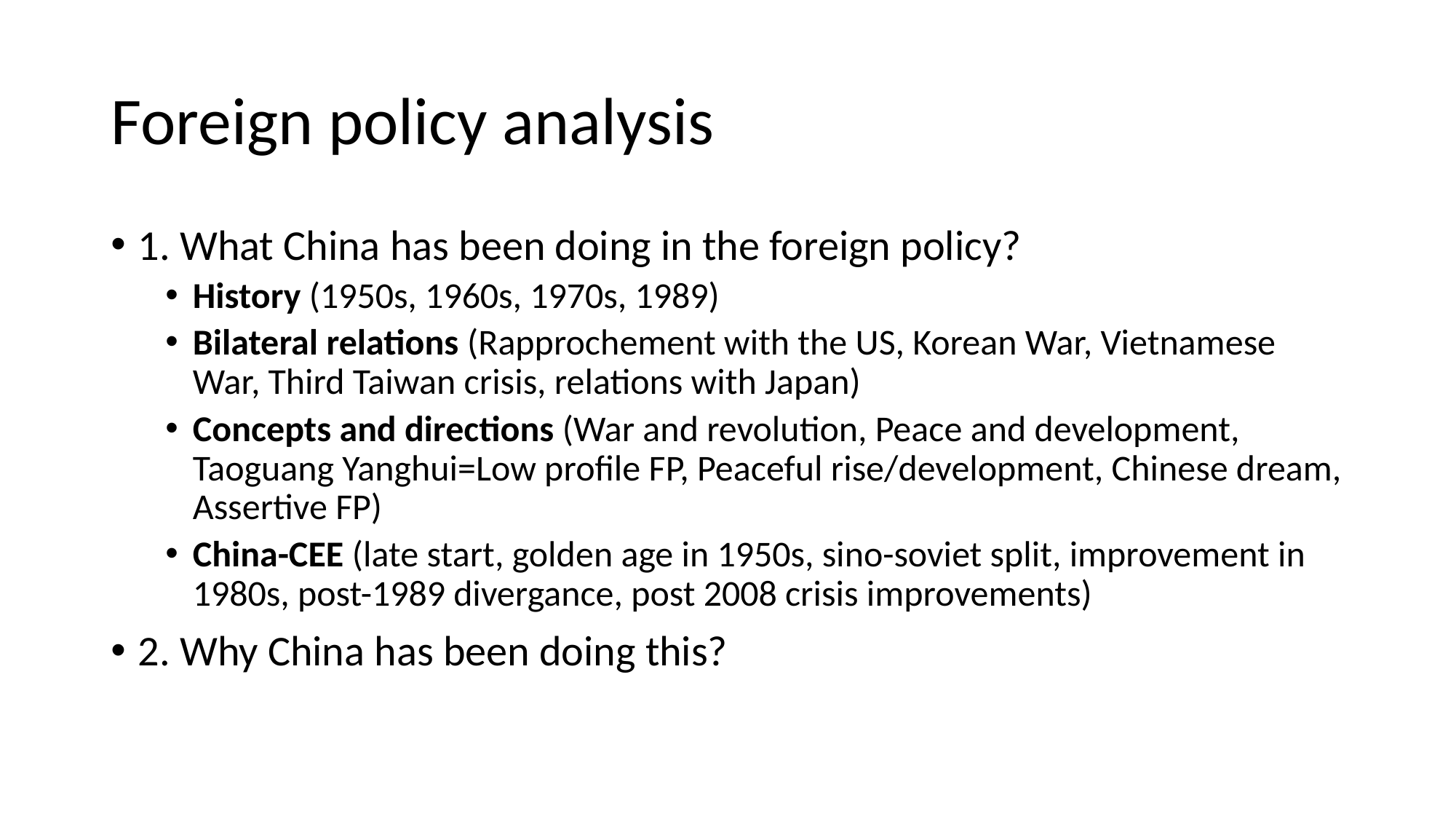

# Foreign policy analysis
1. What China has been doing in the foreign policy?
History (1950s, 1960s, 1970s, 1989)
Bilateral relations (Rapprochement with the US, Korean War, Vietnamese War, Third Taiwan crisis, relations with Japan)
Concepts and directions (War and revolution, Peace and development, Taoguang Yanghui=Low profile FP, Peaceful rise/development, Chinese dream, Assertive FP)
China-CEE (late start, golden age in 1950s, sino-soviet split, improvement in 1980s, post-1989 divergance, post 2008 crisis improvements)
2. Why China has been doing this?